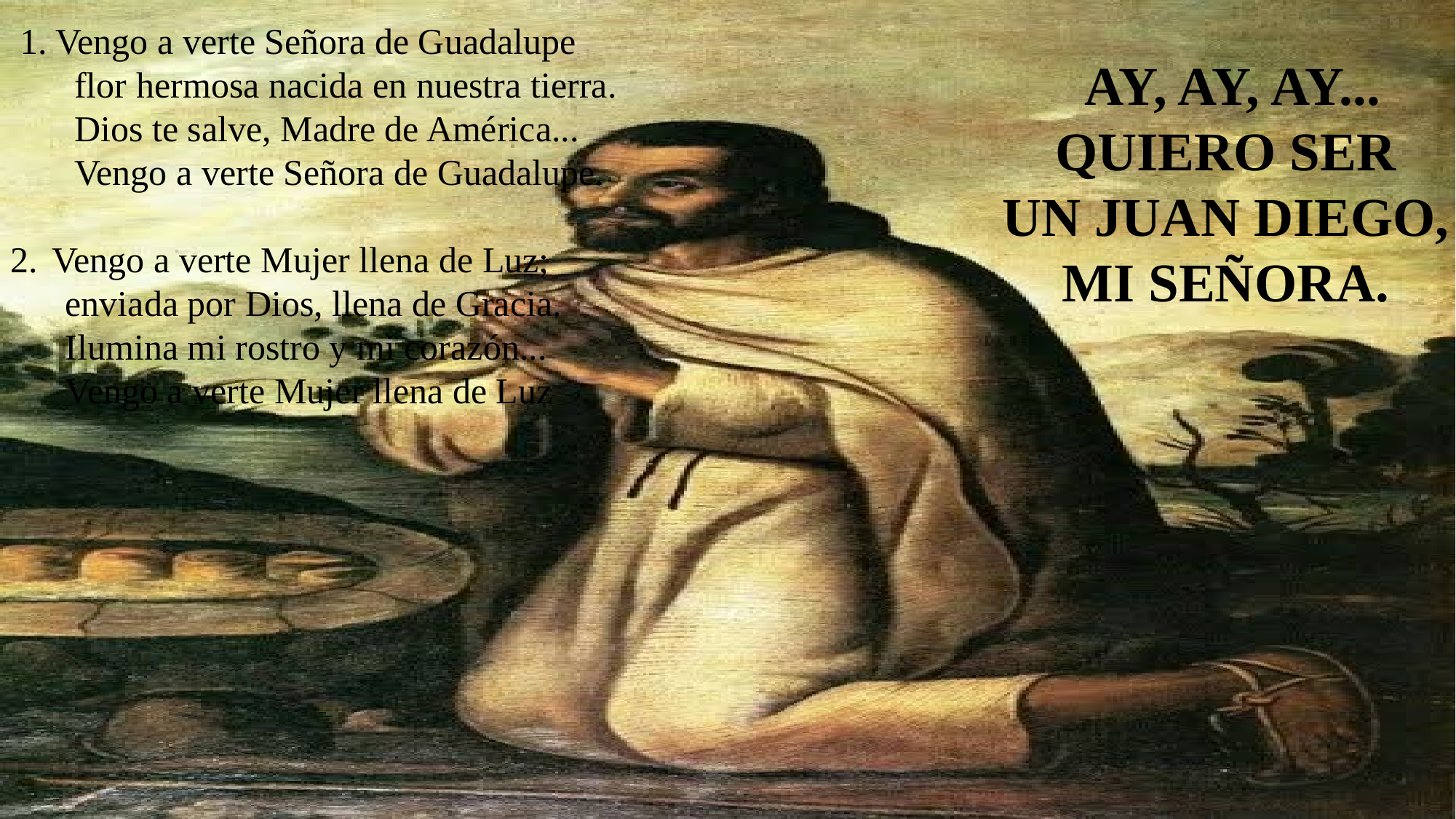

1. Vengo a verte Señora de Guadalupe
 flor hermosa nacida en nuestra tierra.
 Dios te salve, Madre de América...
 Vengo a verte Señora de Guadalupe.

Vengo a verte Mujer llena de Luz;
enviada por Dios, llena de Gracia.
Ilumina mi rostro y mi corazón...
Vengo a verte Mujer llena de Luz
AY, AY, AY...
QUIERO SER
UN JUAN DIEGO,
MI SEÑORA.